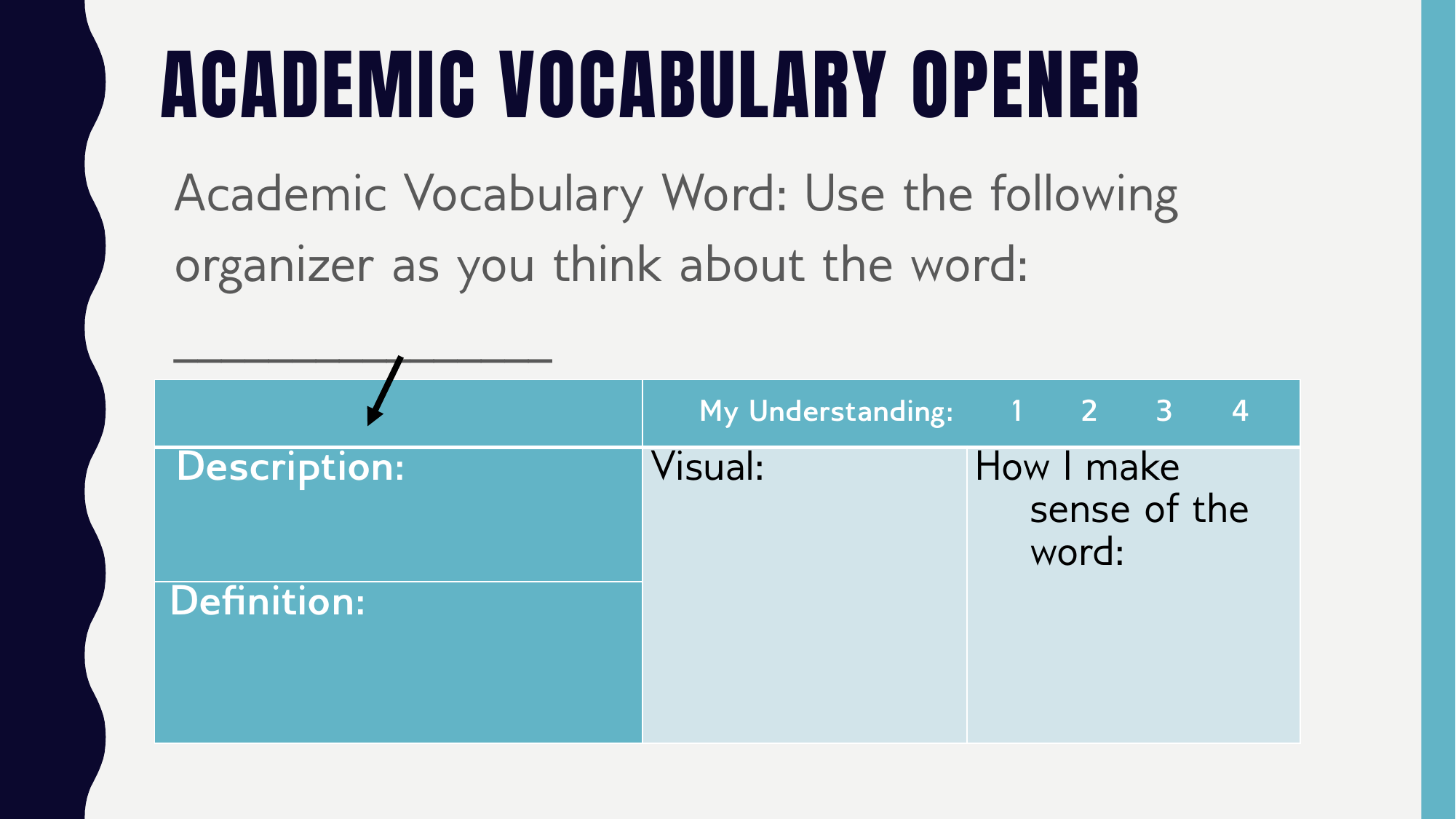

# Academic Vocabulary Opener
Academic Vocabulary Word: Use the following organizer as you think about the word: ________________

|  | My Understanding: 1 2 3 4 |  |
| --- | --- | --- |
| Description: | Visual: | How I make sense of the word: |
| Definition: |  |  |